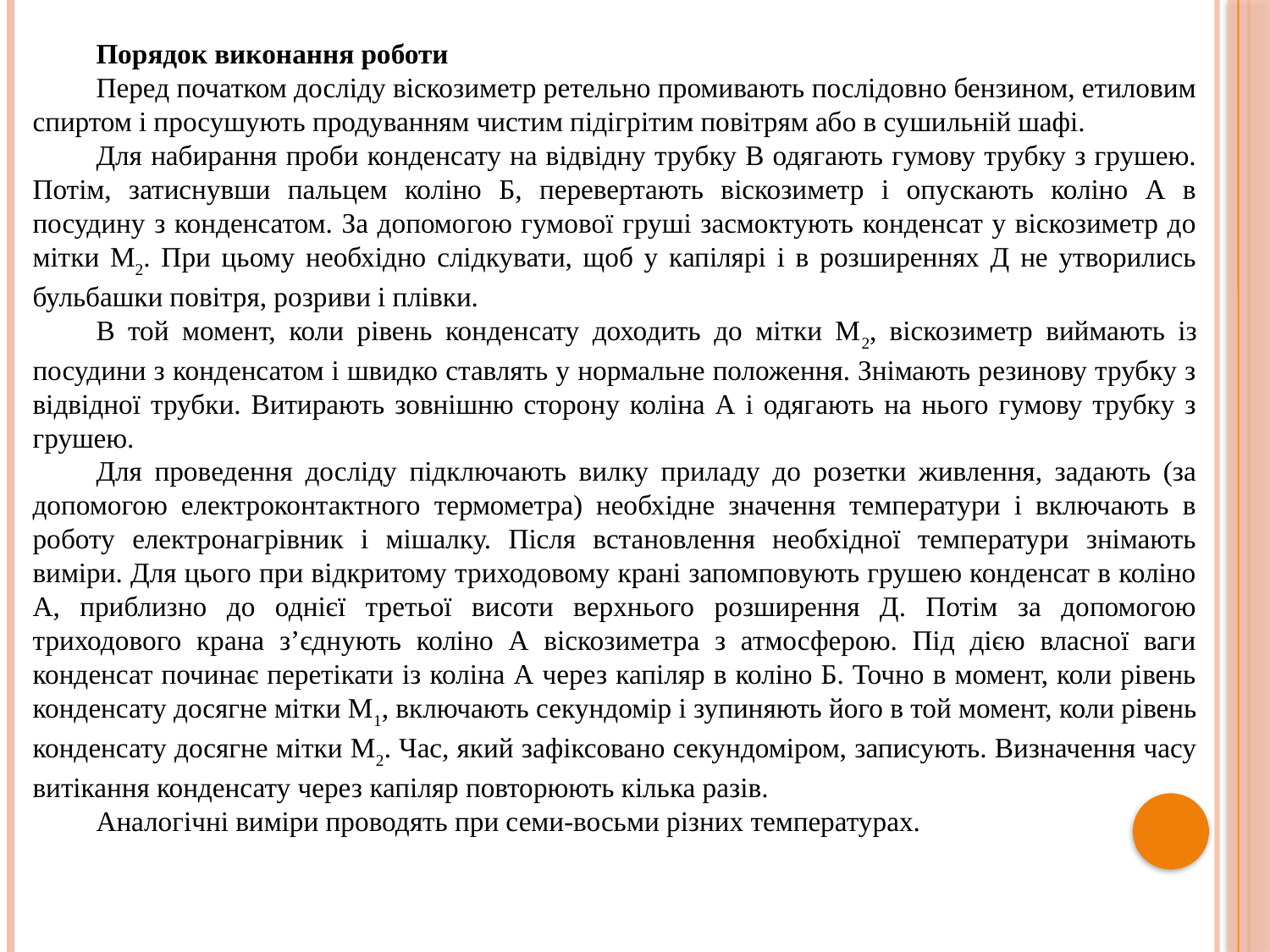

Порядок виконання роботи
Перед початком досліду віскозиметр ретельно промивають послідовно бензином, етиловим спиртом і просушують продуванням чистим підігрітим повітрям або в сушильній шафі.
Для набирання проби конденсату на відвідну трубку В одягають гумову трубку з грушею. Потім, затиснувши пальцем коліно Б, перевертають віскозиметр і опускають коліно А в посудину з конденсатом. За допомогою гумової груші засмоктують конденсат у віскозиметр до мітки М2. При цьому необхідно слідкувати, щоб у капілярі і в розширеннях Д не утворились бульбашки повітря, розриви і плівки.
В той момент, коли рівень конденсату доходить до мітки М2, віскозиметр виймають із посудини з конденсатом і швидко ставлять у нормальне положення. Знімають резинову трубку з відвідної трубки. Витирають зовнішню сторону коліна А і одягають на нього гумову трубку з грушею.
Для проведення досліду підключають вилку приладу до розетки живлення, задають (за допомогою електроконтактного термометра) необхідне значення температури і включають в роботу електронагрівник і мішалку. Після встановлення необхідної температури знімають виміри. Для цього при відкритому триходовому крані запомповують грушею конденсат в коліно А, приблизно до однієї третьої висоти верхнього розширення Д. Потім за допомогою триходового крана з’єднують коліно А віскозиметра з атмосферою. Під дією власної ваги конденсат починає перетікати із коліна А через капіляр в коліно Б. Точно в момент, коли рівень конденсату досягне мітки М1, включають секундомір і зупиняють його в той момент, коли рівень конденсату досягне мітки М2. Час, який зафіксовано секундоміром, записують. Визначення часу витікання конденсату через капіляр повторюють кілька разів.
Аналогічні виміри проводять при семи-восьми різних температурах.